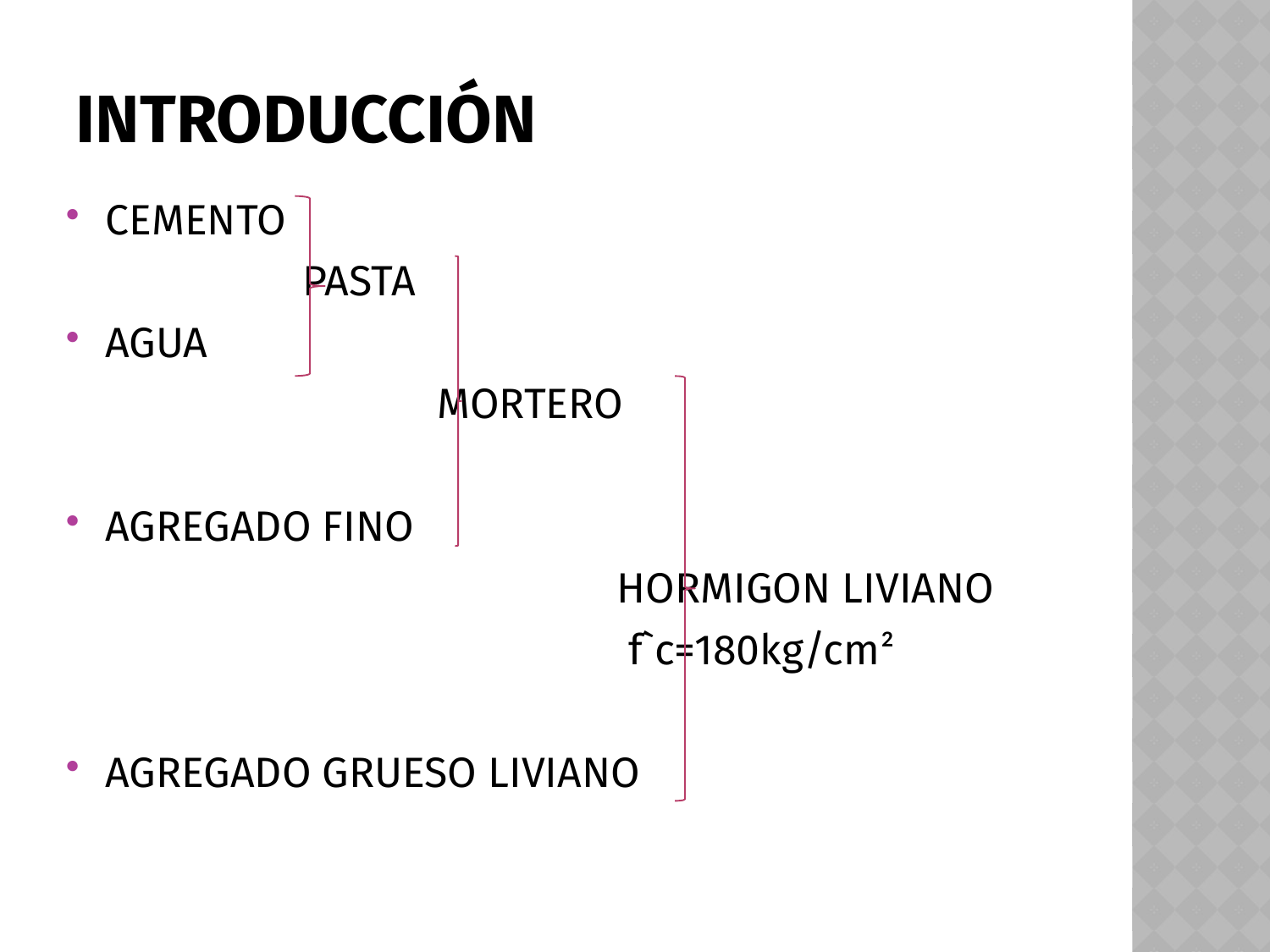

# INTRODUCCIÓN
CEMENTO
                     PASTA
AGUA
                                 MORTERO

AGREGADO FINO
                                                 HORMIGON LIVIANO
                                                  f`c=180kg/cm²

AGREGADO GRUESO LIVIANO